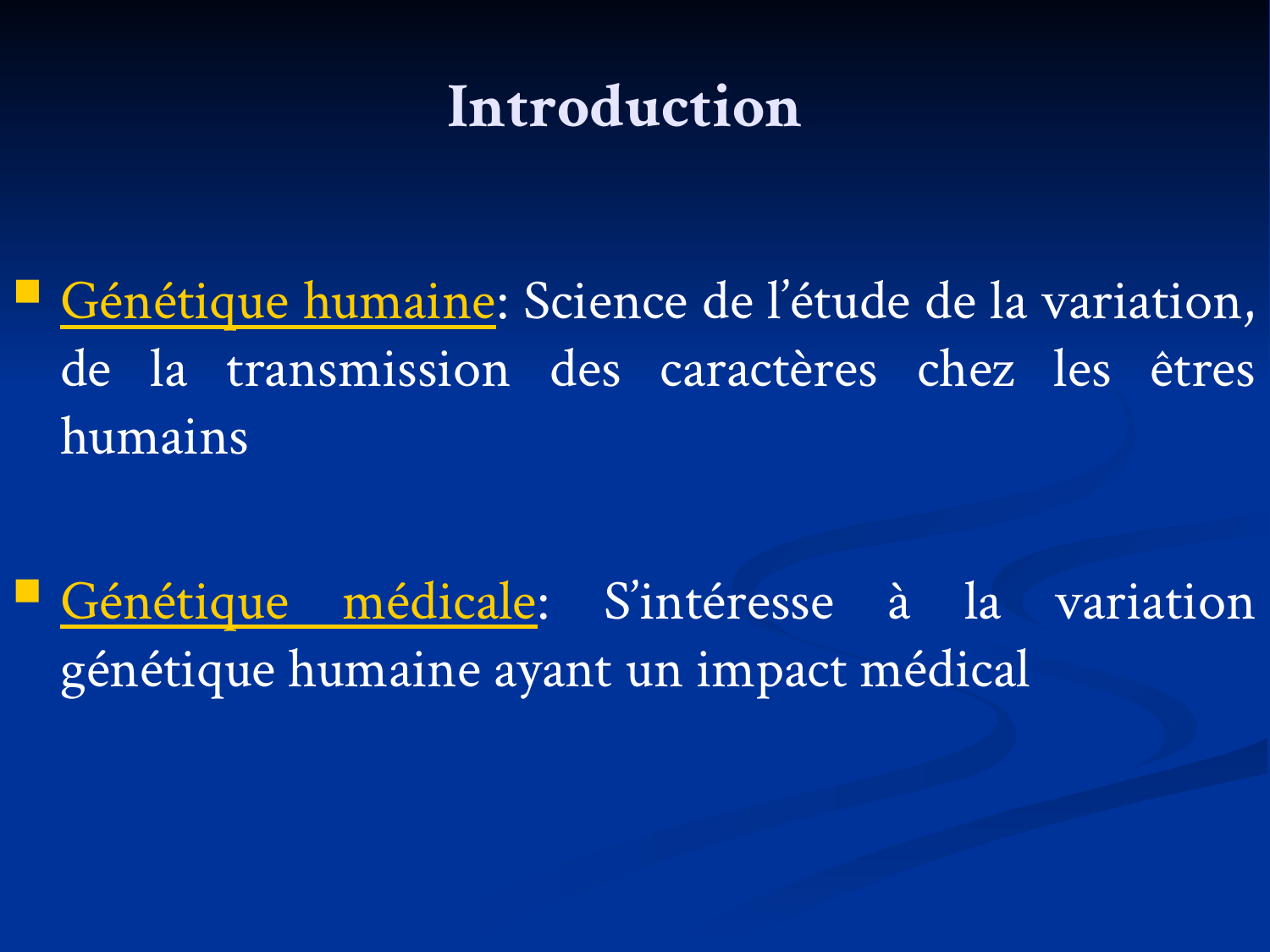

# Introduction
Génétique humaine: Science de l’étude de la variation, de la transmission des caractères chez les êtres humains
Génétique médicale: S’intéresse à la variation génétique humaine ayant un impact médical